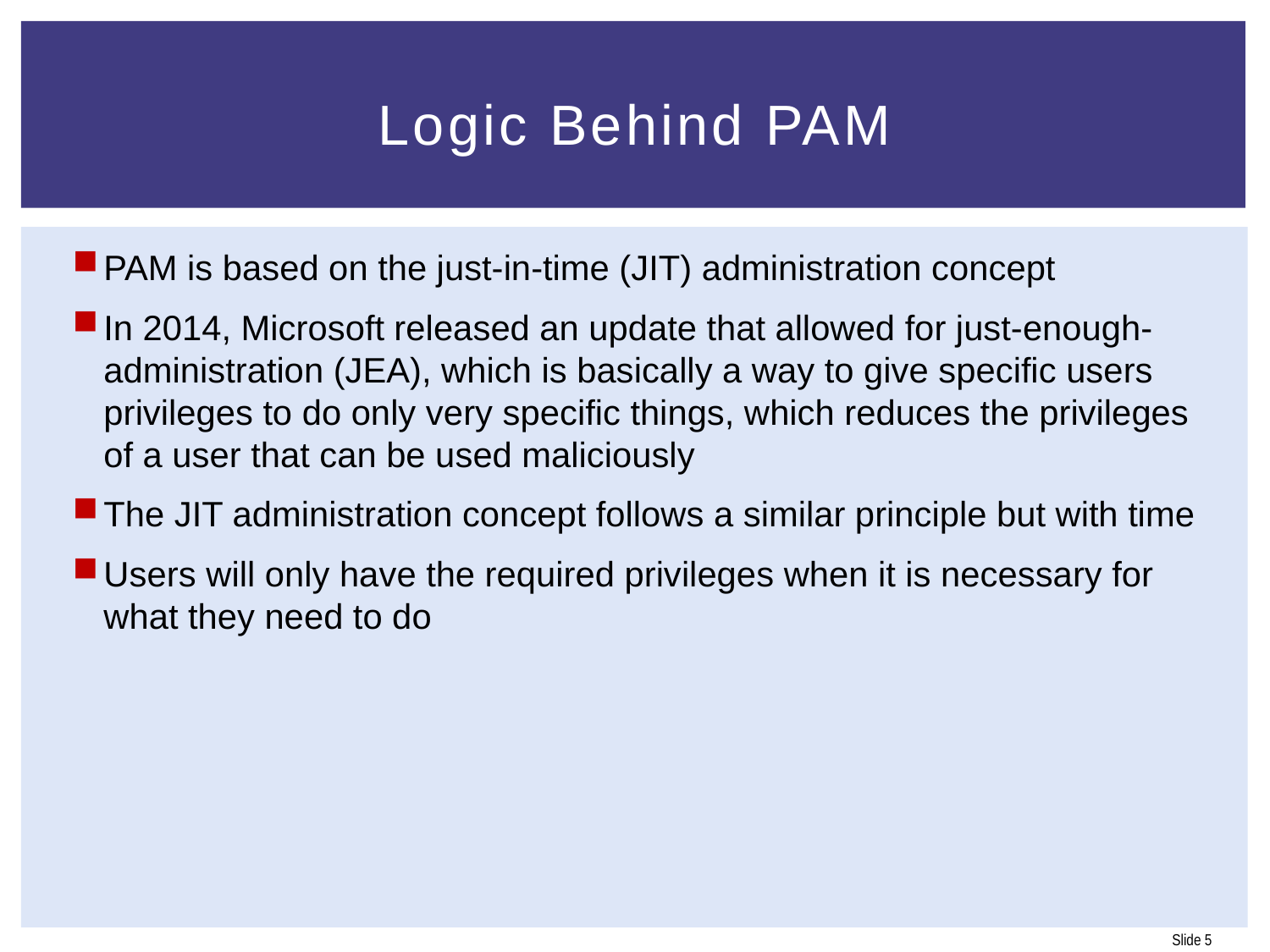

# Logic Behind PAM
PAM is based on the just-in-time (JIT) administration concept
In 2014, Microsoft released an update that allowed for just-enough-administration (JEA), which is basically a way to give specific users privileges to do only very specific things, which reduces the privileges of a user that can be used maliciously
The JIT administration concept follows a similar principle but with time
Users will only have the required privileges when it is necessary for what they need to do